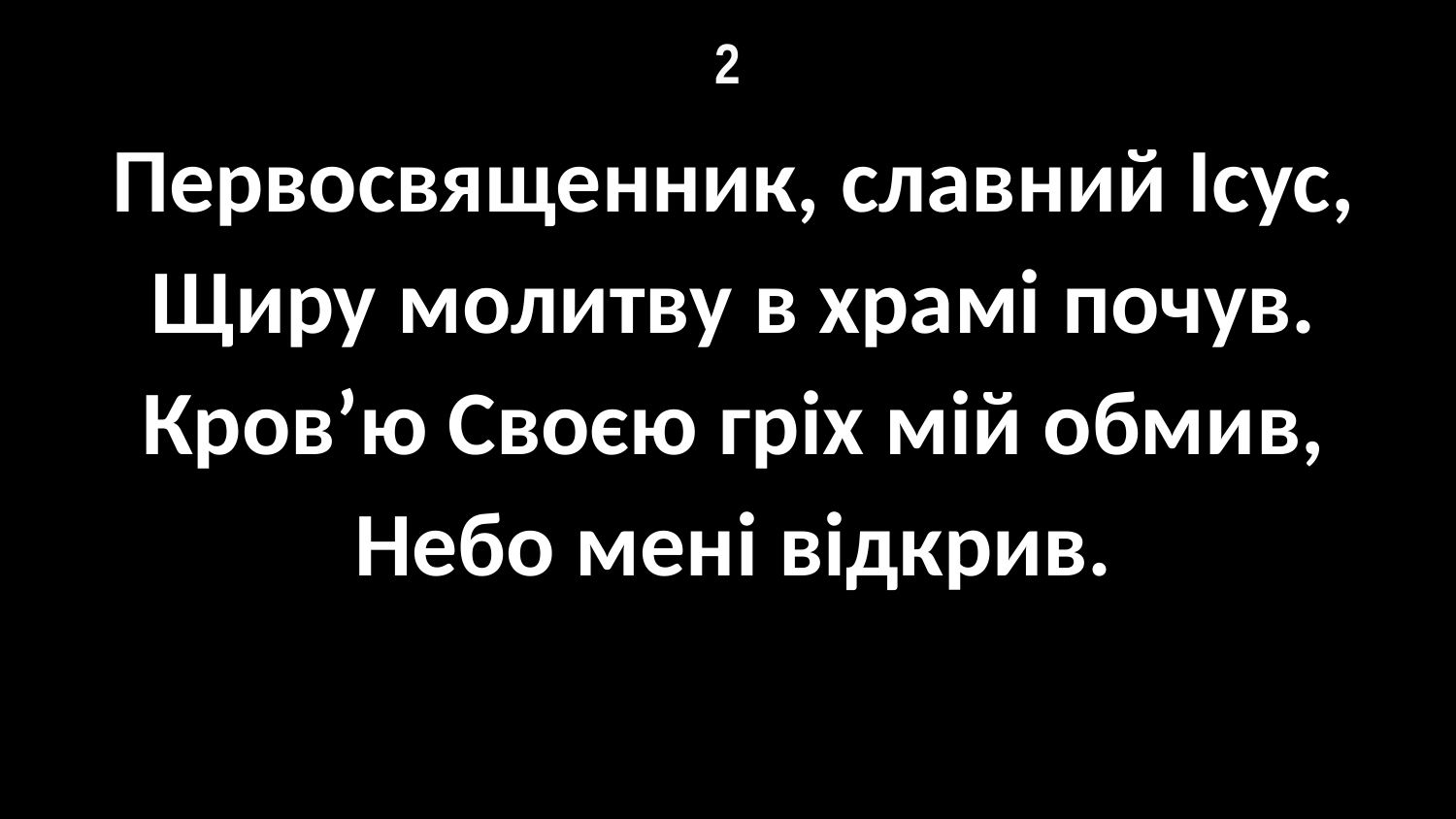

# 2
Первосвященник, славний Ісус,
Щиру молитву в храмі почув.
Кров’ю Своєю гріх мій обмив,
Небо мені відкрив.